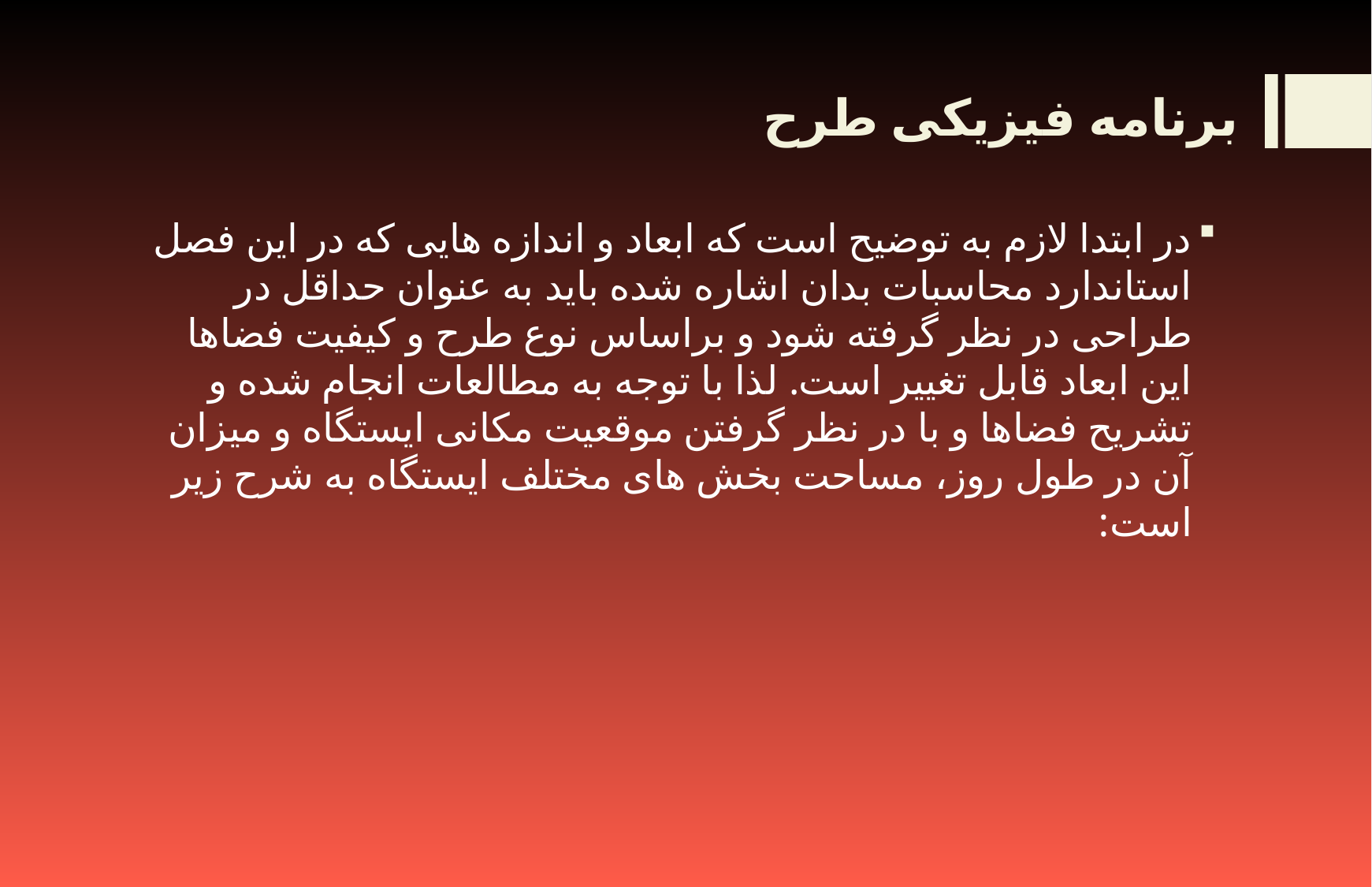

# برنامه فیزیکی طرح
در ابتدا لازم به توضیح است که ابعاد و اندازه هایی که در این فصل استاندارد محاسبات بدان اشاره شده باید به عنوان حداقل در طراحی در نظر گرفته شود و براساس نوع طرح و کیفیت فضاها این ابعاد قابل تغییر است. لذا با توجه به مطالعات انجام شده و تشریح فضاها و با در نظر گرفتن موقعیت مکانی ایستگاه و میزان آن در طول روز، مساحت بخش های مختلف ایستگاه به شرح زیر است: